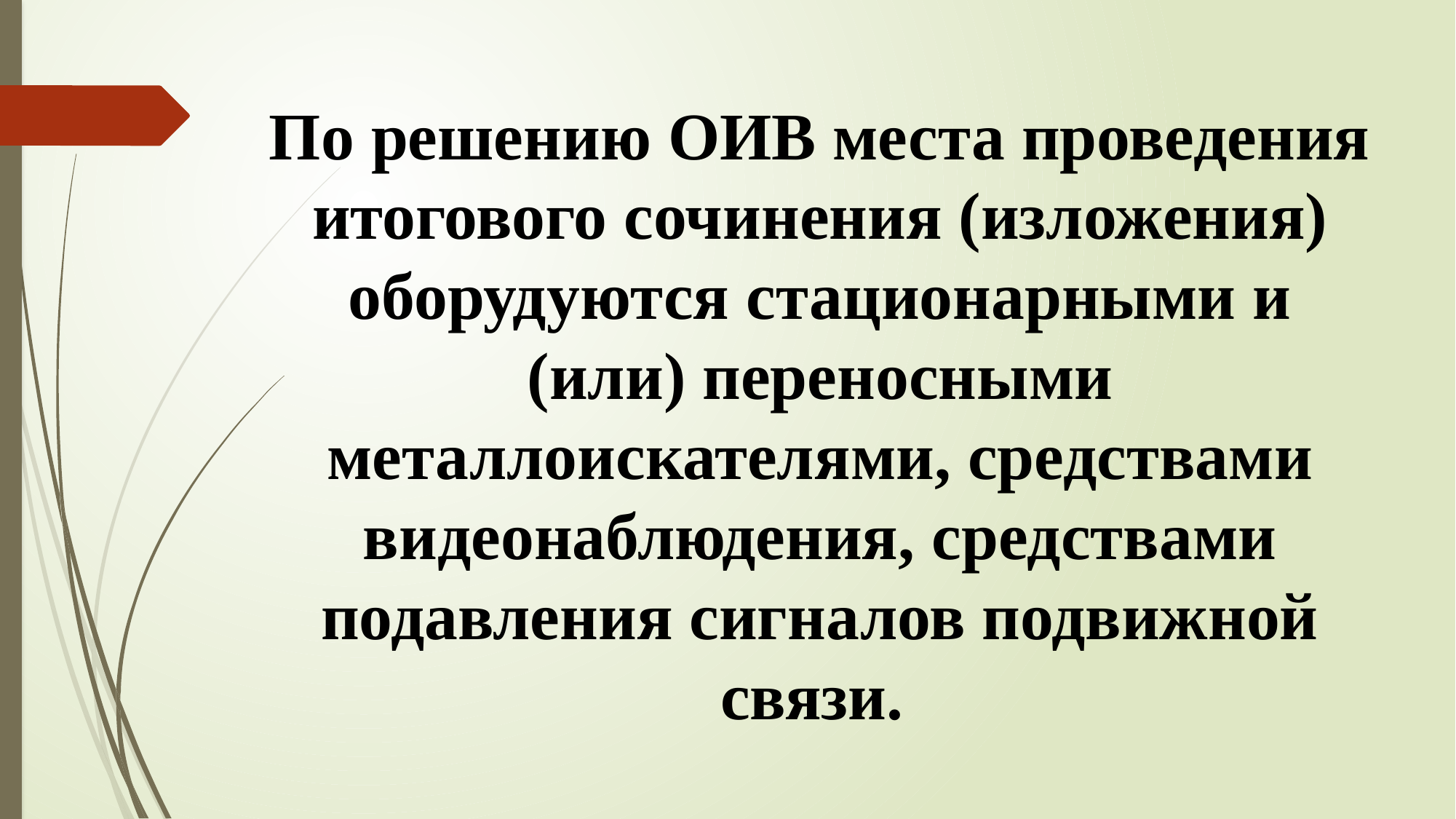

По решению ОИВ места проведения итогового сочинения (изложения) оборудуются стационарными и (или) переносными металлоискателями, средствами видеонаблюдения, средствами подавления сигналов подвижной связи.